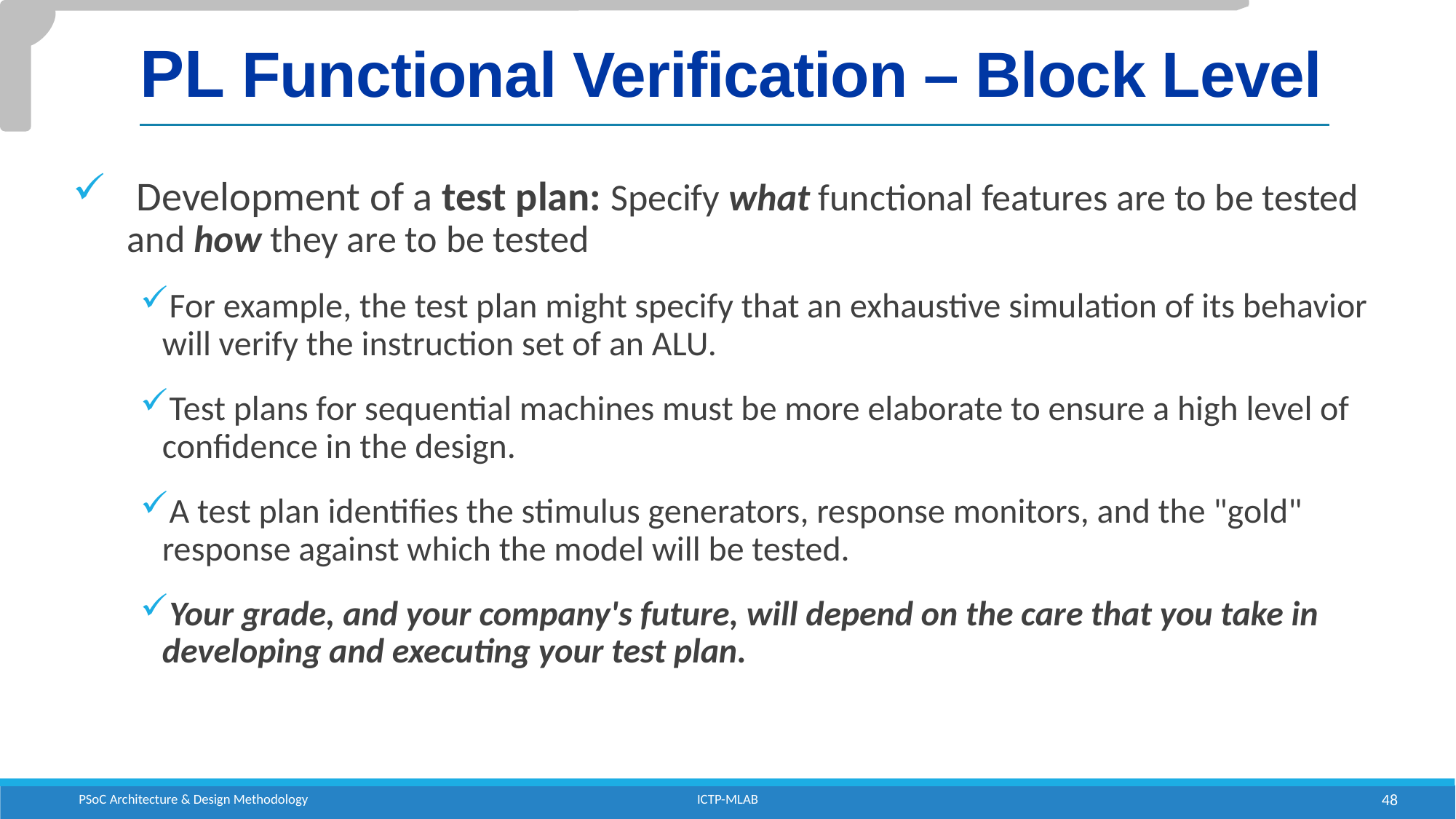

# PL Functional Verification – Block Level
 Development of a test plan: Specify what functional features are to be tested and how they are to be tested
For example, the test plan might specify that an exhaustive simulation of its behavior will verify the instruction set of an ALU.
Test plans for sequential machines must be more elaborate to ensure a high level of confidence in the design.
A test plan identifies the stimulus generators, response monitors, and the "gold" response against which the model will be tested.
Your grade, and your company's future, will depend on the care that you take in developing and executing your test plan.
PSoC Architecture & Design Methodology
ICTP-MLAB
48